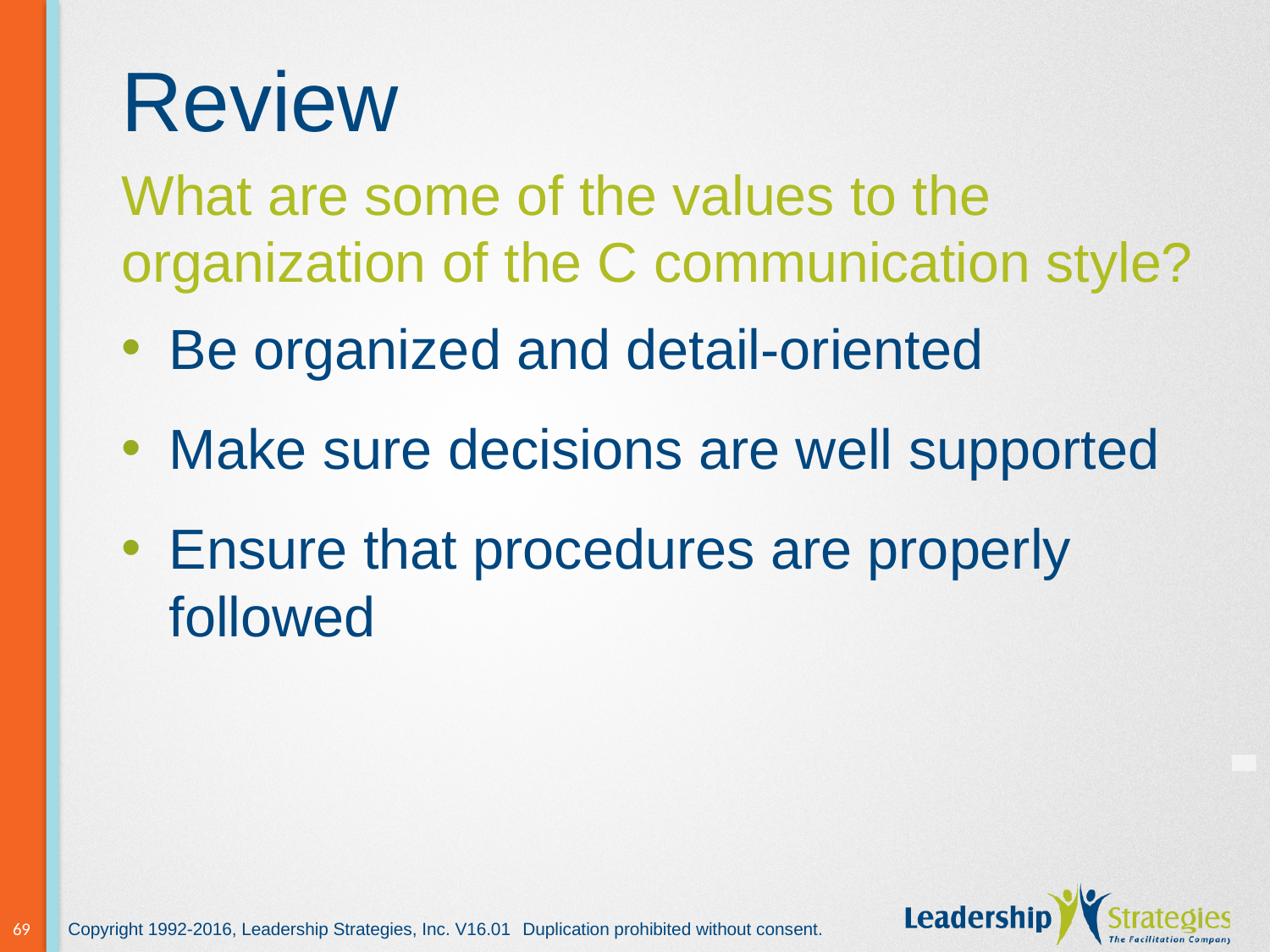

# Review
What are some of the values to the organization of the C communication style?
Be organized and detail-oriented
Make sure decisions are well supported
Ensure that procedures are properly followed
-
69